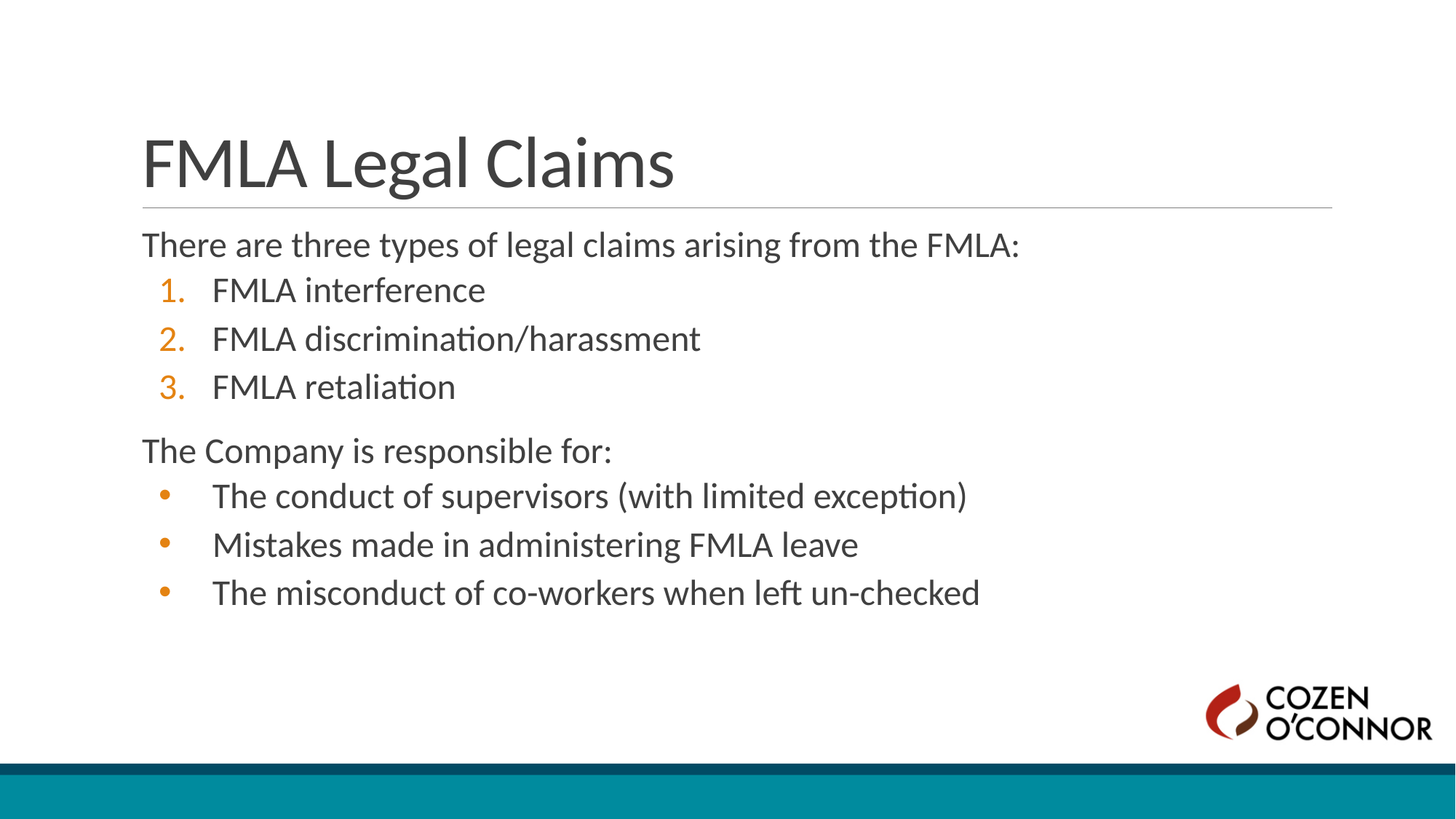

# FMLA Legal Claims
There are three types of legal claims arising from the FMLA:
FMLA interference
FMLA discrimination/harassment
FMLA retaliation
The Company is responsible for:
The conduct of supervisors (with limited exception)
Mistakes made in administering FMLA leave
The misconduct of co-workers when left un-checked